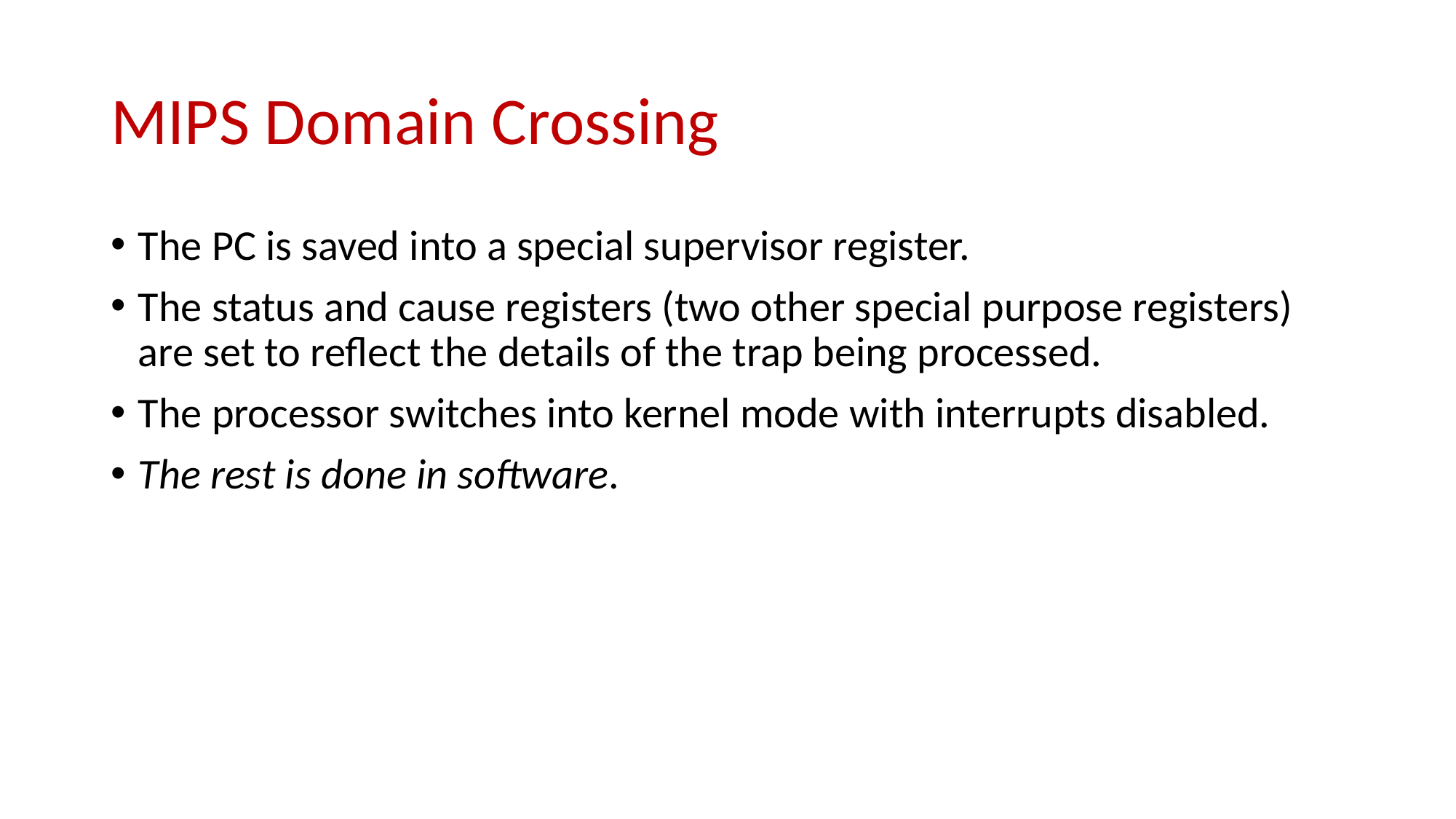

# MIPS Domain Crossing
The PC is saved into a special supervisor register.
The status and cause registers (two other special purpose registers) are set to reflect the details of the trap being processed.
The processor switches into kernel mode with interrupts disabled.
The rest is done in software.